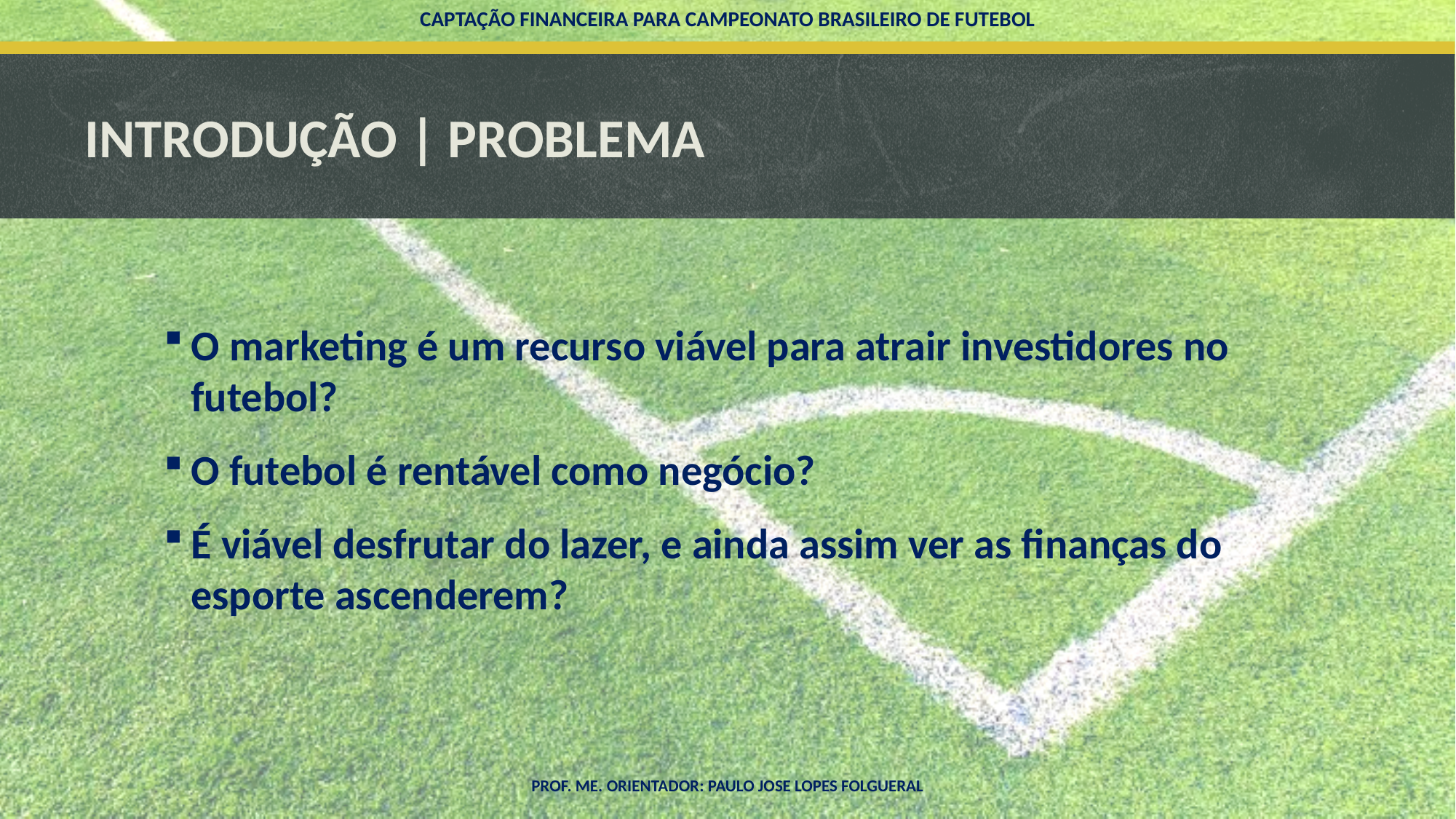

CAPTAÇÃO FINANCEIRA PARA CAMPEONATO BRASILEIRO DE FUTEBOL
# INTRODUÇÃO | PROBLEMA
O marketing é um recurso viável para atrair investidores no futebol?
O futebol é rentável como negócio?
É viável desfrutar do lazer, e ainda assim ver as finanças do esporte ascenderem?

PROF. ME. ORIENTADOR: PAULO JOSE LOPES FOLGUERAL